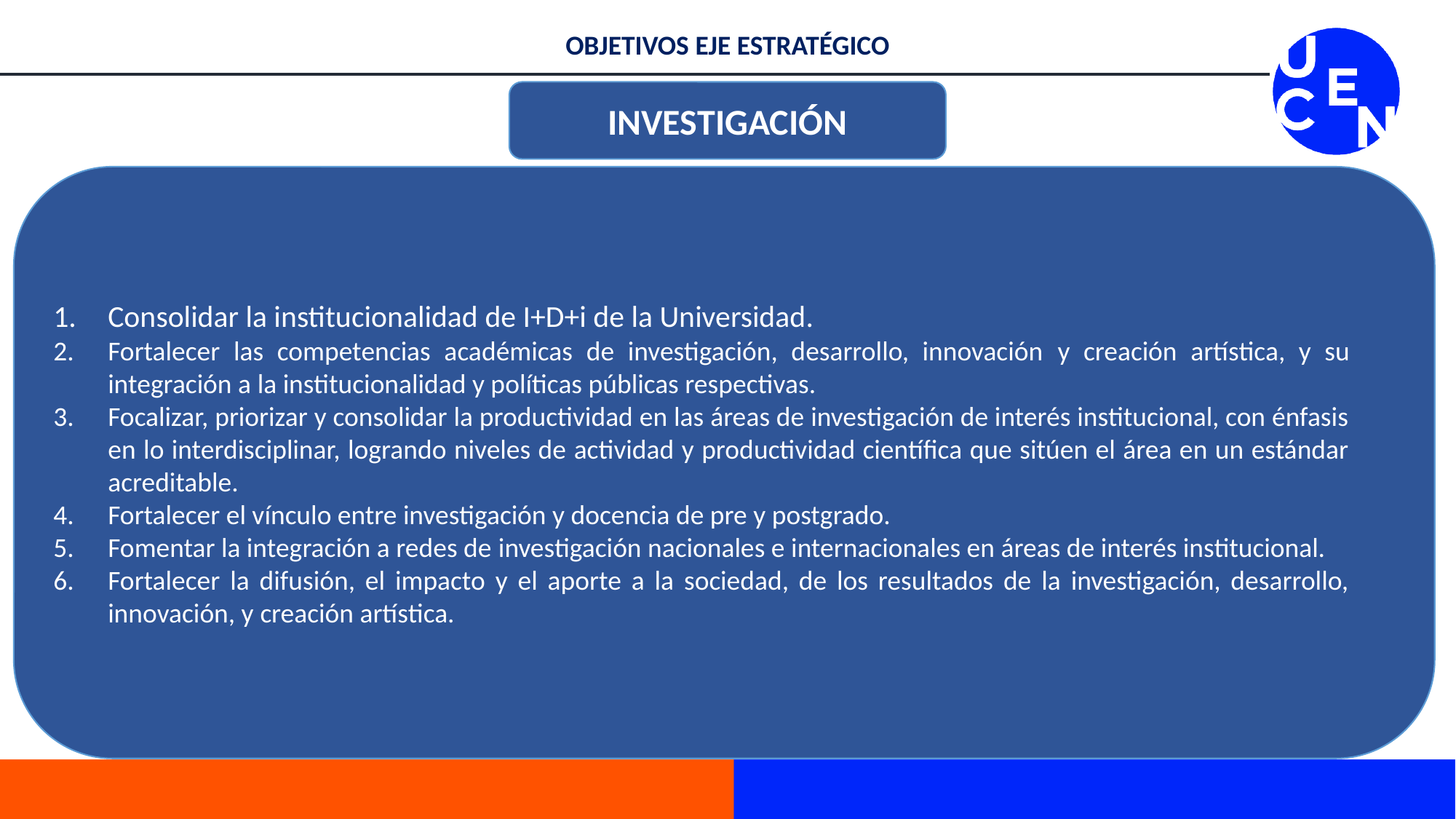

OBJETIVOS EJE ESTRATÉGICO
INVESTIGACIÓN
Consolidar la institucionalidad de I+D+i de la Universidad.
Fortalecer las competencias académicas de investigación, desarrollo, innovación y creación artística, y su integración a la institucionalidad y políticas públicas respectivas.
Focalizar, priorizar y consolidar la productividad en las áreas de investigación de interés institucional, con énfasis en lo interdisciplinar, logrando niveles de actividad y productividad científica que sitúen el área en un estándar acreditable.
Fortalecer el vínculo entre investigación y docencia de pre y postgrado.
Fomentar la integración a redes de investigación nacionales e internacionales en áreas de interés institucional.
Fortalecer la difusión, el impacto y el aporte a la sociedad, de los resultados de la investigación, desarrollo, innovación, y creación artística.